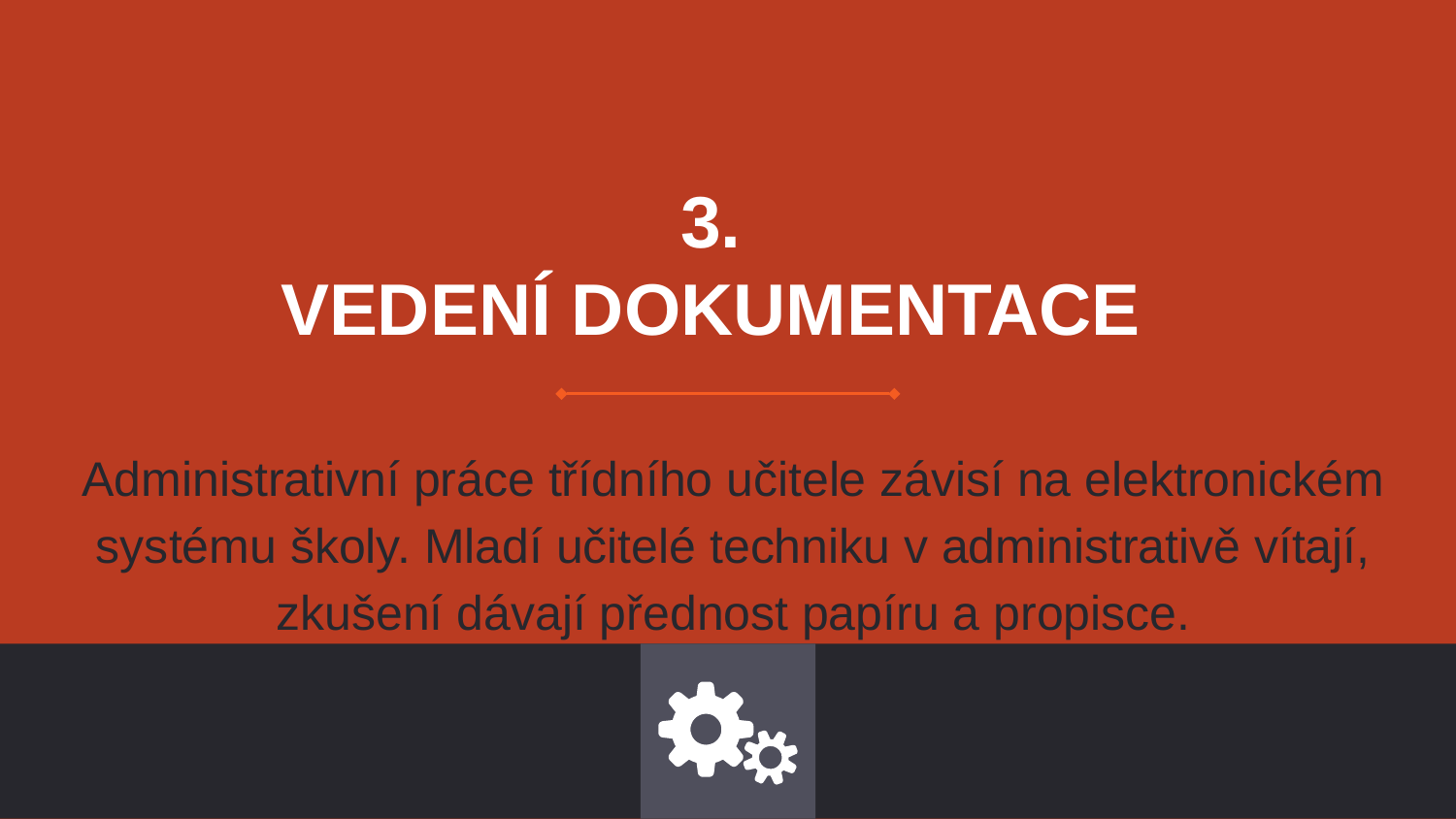

# 3.
VEDENÍ DOKUMENTACE
Administrativní práce třídního učitele závisí na elektronickém systému školy. Mladí učitelé techniku v administrativě vítají, zkušení dávají přednost papíru a propisce.